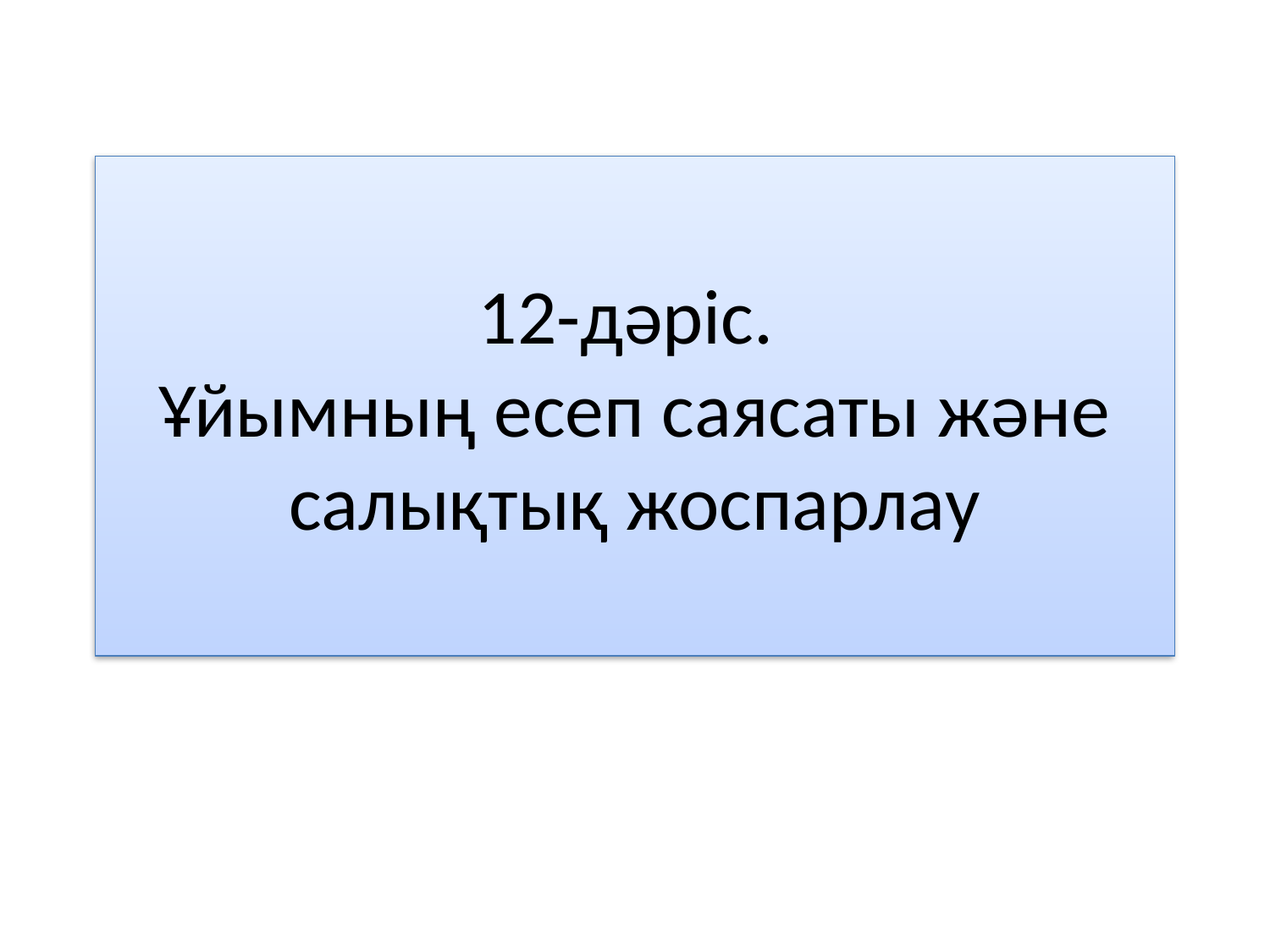

# 12-дәріс. Ұйымның есеп саясаты және салықтық жоспарлау